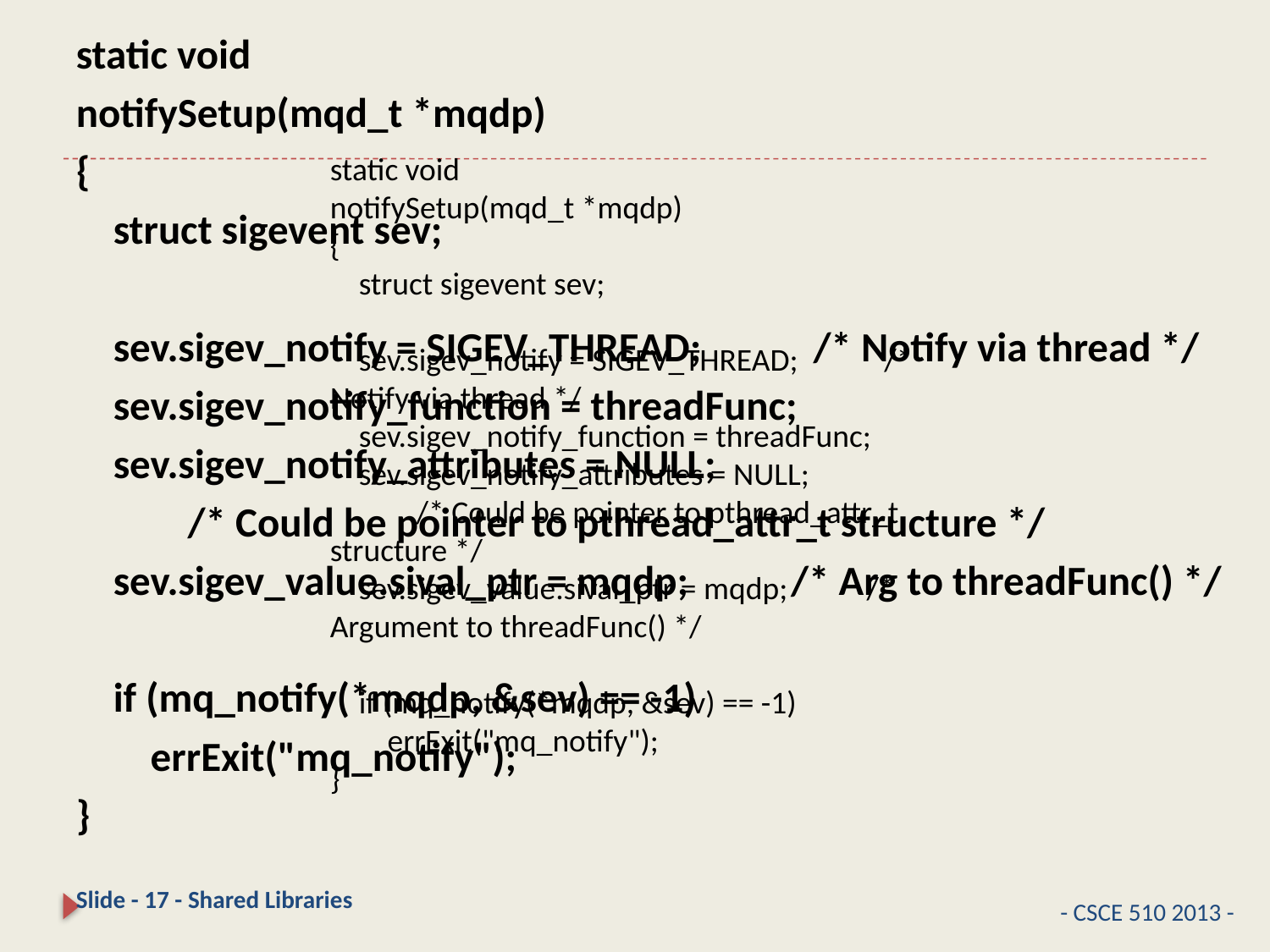

#
static void
notifySetup(mqd_t *mqdp)
{
    struct sigevent sev;

    sev.sigev_notify = SIGEV_THREAD;            /* Notify via thread */
    sev.sigev_notify_function = threadFunc;
    sev.sigev_notify_attributes = NULL;
            /* Could be pointer to pthread_attr_t structure */
    sev.sigev_value.sival_ptr = mqdp;           /* Arg to threadFunc() */

    if (mq_notify(*mqdp, &sev) == -1)
        errExit("mq_notify");
}

static void
notifySetup(mqd_t *mqdp)
{
    struct sigevent sev;

    sev.sigev_notify = SIGEV_THREAD;            /* Notify via thread */
    sev.sigev_notify_function = threadFunc;
    sev.sigev_notify_attributes = NULL;
            /* Could be pointer to pthread_attr_t structure */
    sev.sigev_value.sival_ptr = mqdp;           /* Argument to threadFunc() */

    if (mq_notify(*mqdp, &sev) == -1)
        errExit("mq_notify");
}
Slide - 17 - Shared Libraries

- CSCE 510 2013 -